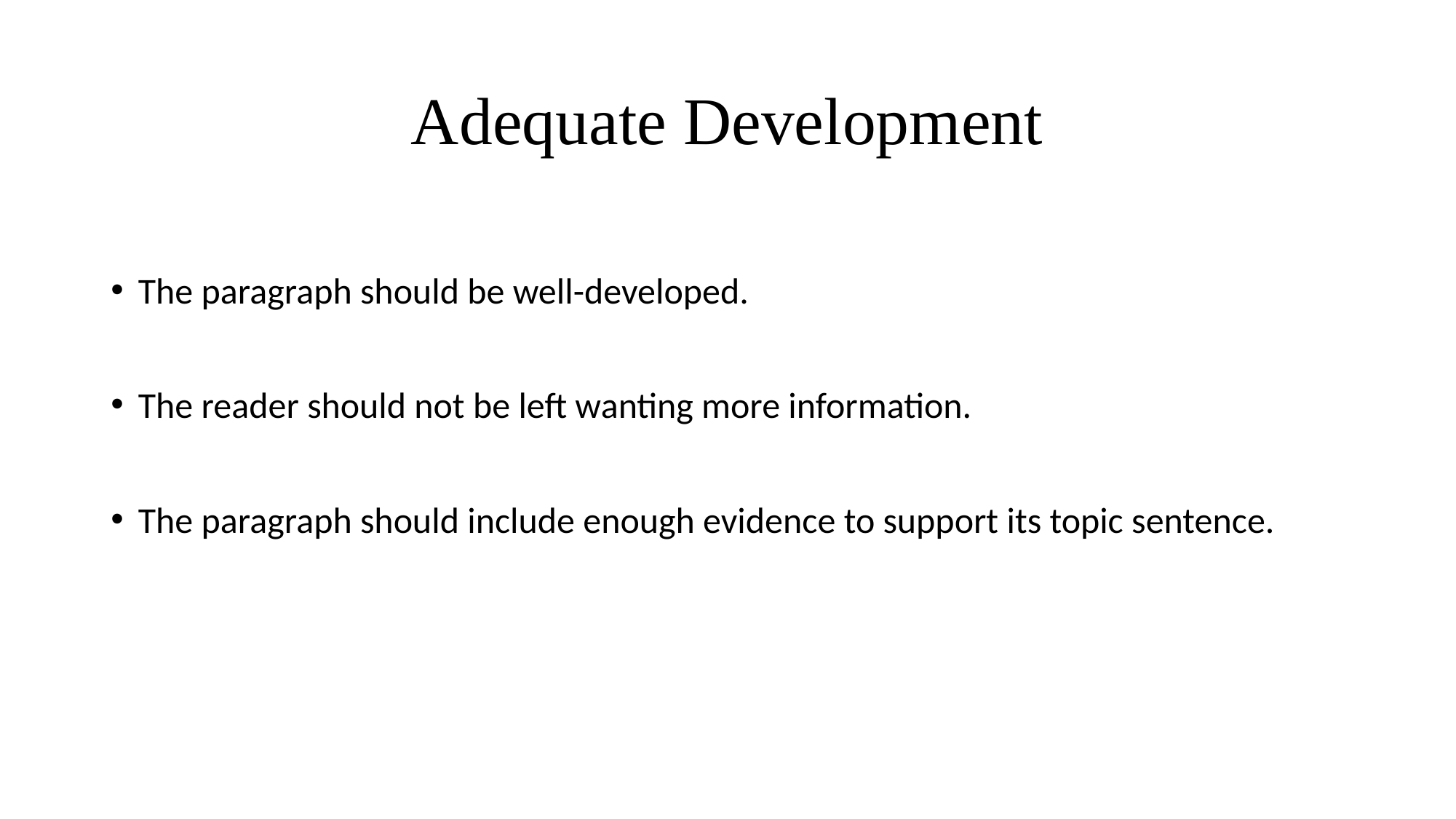

# Adequate Development
The paragraph should be well-developed.
The reader should not be left wanting more information.
The paragraph should include enough evidence to support its topic sentence.